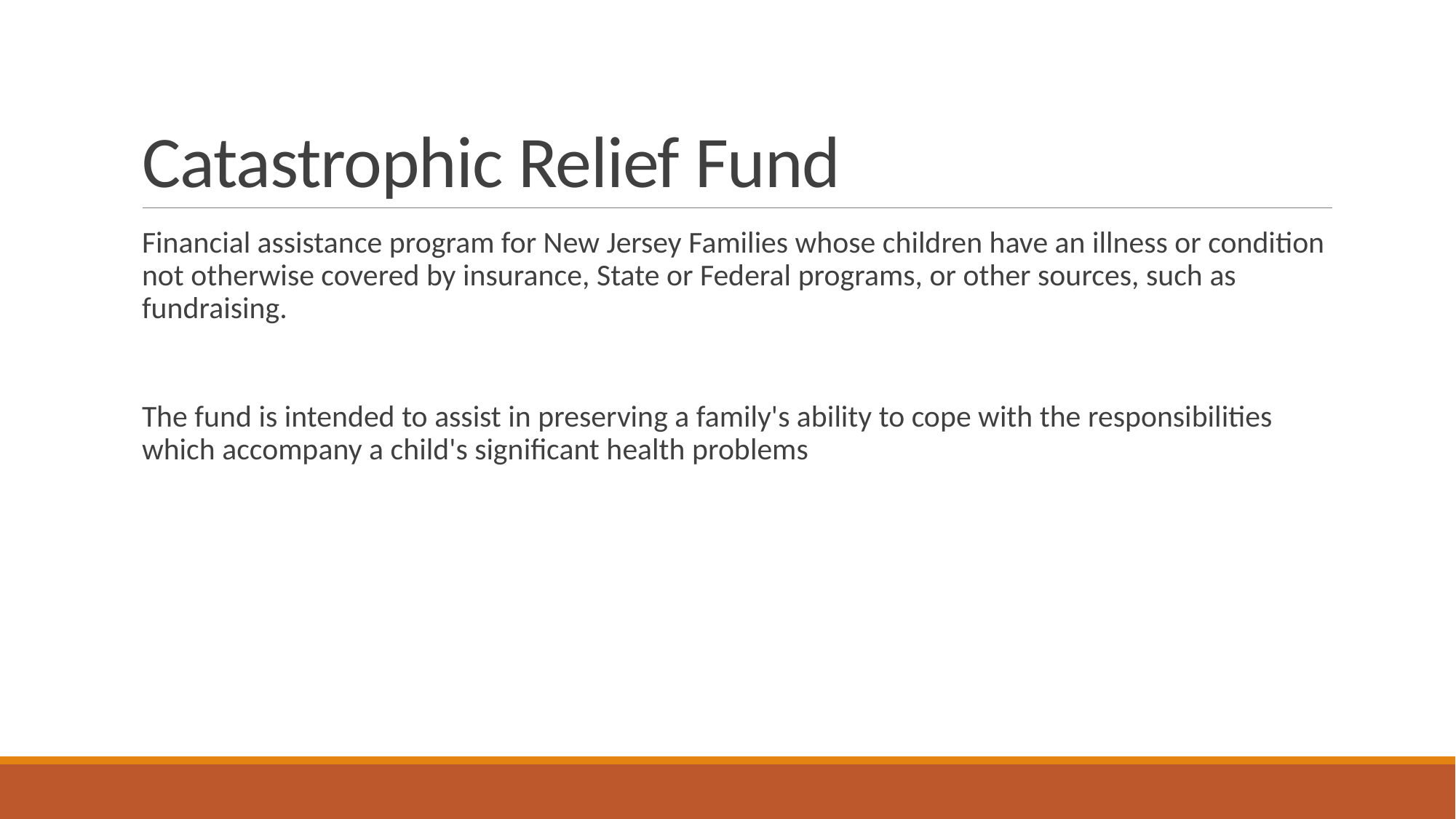

# Catastrophic Relief Fund
Financial assistance program for New Jersey Families whose children have an illness or condition not otherwise covered by insurance, State or Federal programs, or other sources, such as fundraising.

The fund is intended to assist in preserving a family's ability to cope with the responsibilities which accompany a child's significant health problems